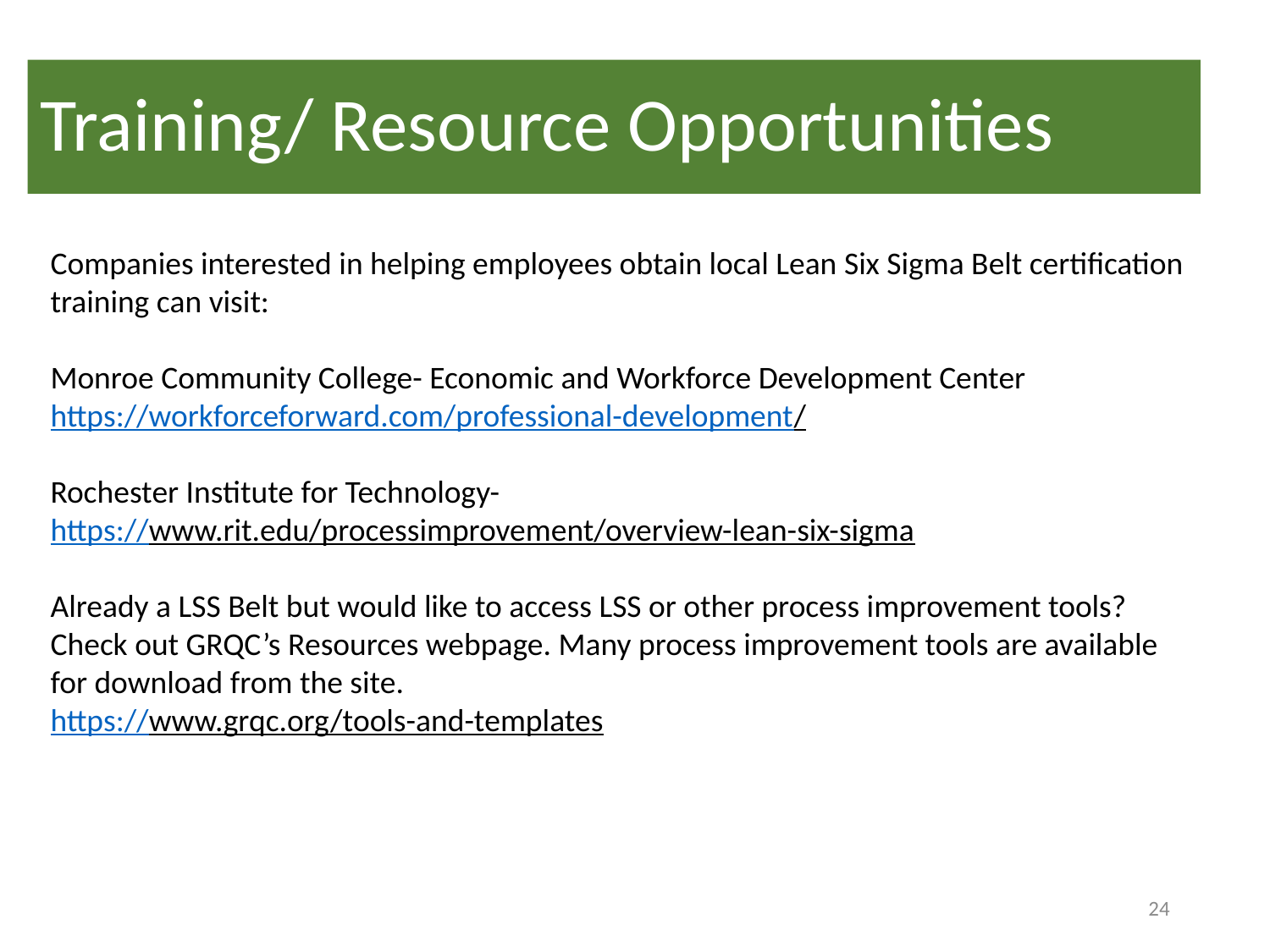

# Training/ Resource Opportunities
Companies interested in helping employees obtain local Lean Six Sigma Belt certification training can visit:

Monroe Community College- Economic and Workforce Development Center
https://workforceforward.com/professional-development/

Rochester Institute for Technology-
https://www.rit.edu/processimprovement/overview-lean-six-sigma

Already a LSS Belt but would like to access LSS or other process improvement tools? Check out GRQC’s Resources webpage. Many process improvement tools are available for download from the site.
https://www.grqc.org/tools-and-templates
24